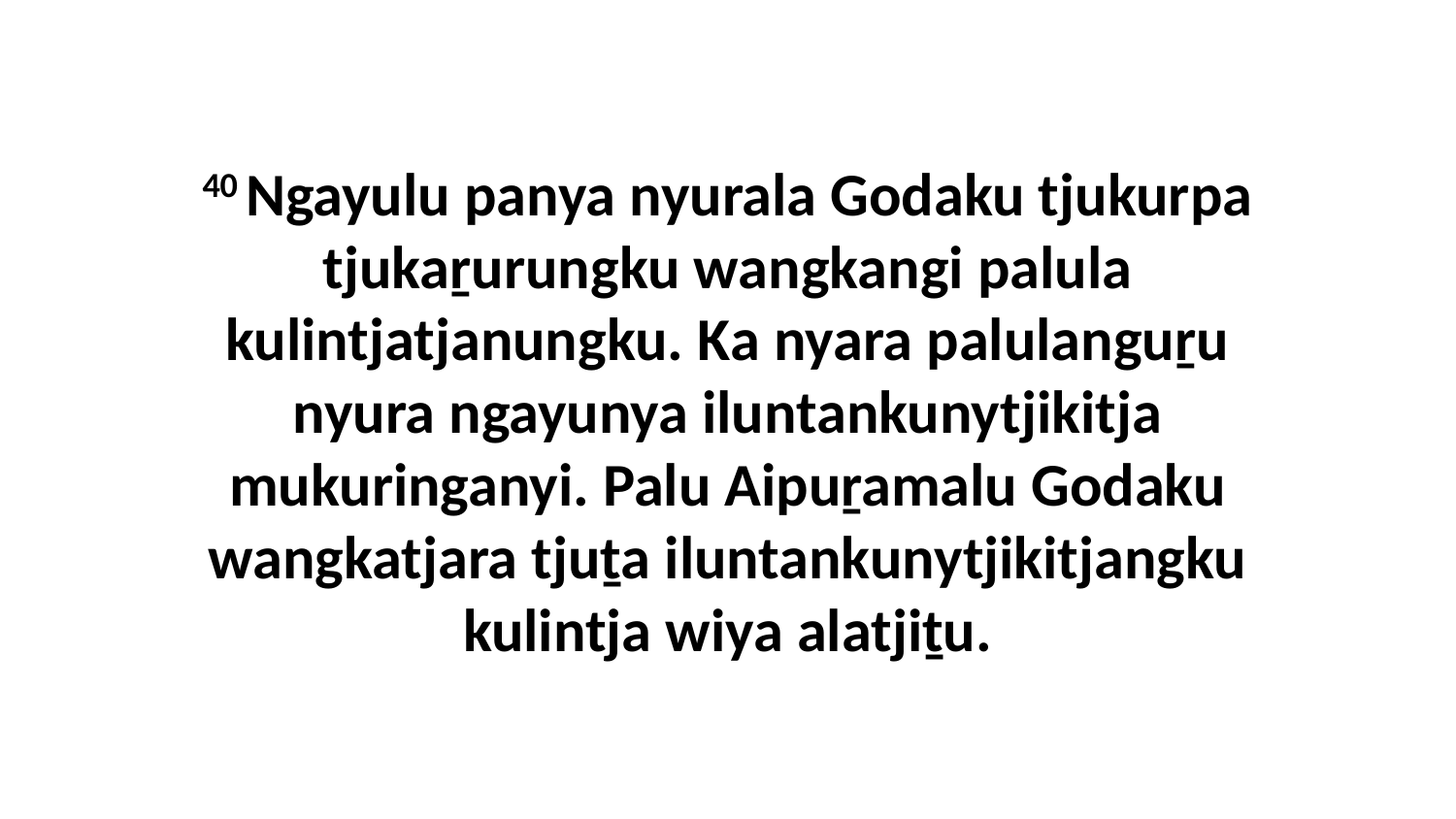

40 Ngayulu panya nyurala Godaku tjukurpa tjukaṟurungku wangkangi palula kulintjatjanungku. Ka nyara palulanguṟu nyura ngayunya iluntankunytjikitja mukuringanyi. Palu Aipuṟamalu Godaku wangkatjara tjuṯa iluntankunytjikitjangku kulintja wiya alatjiṯu.